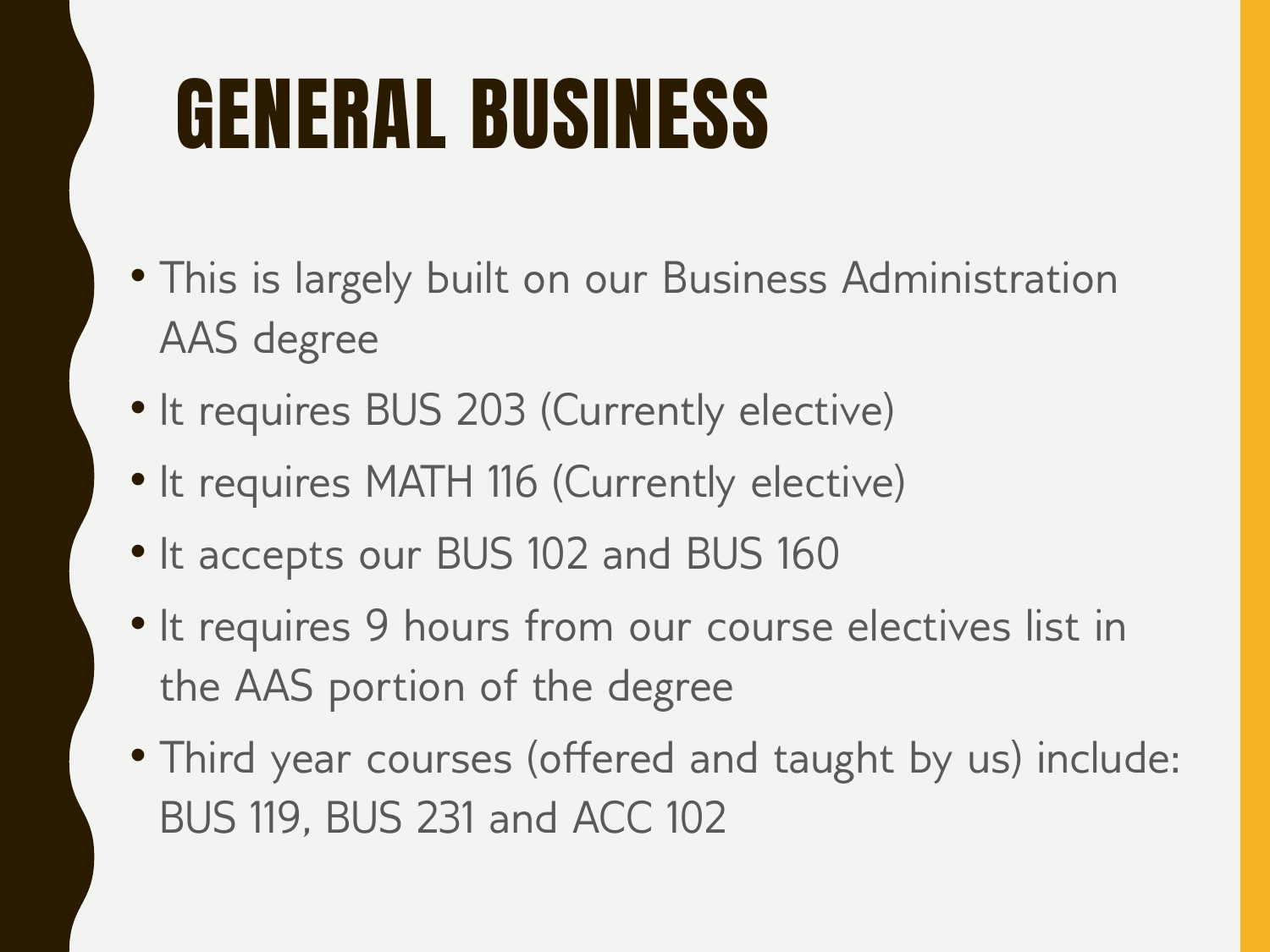

# General Business
This is largely built on our Business Administration AAS degree
It requires BUS 203 (Currently elective)
It requires MATH 116 (Currently elective)
It accepts our BUS 102 and BUS 160
It requires 9 hours from our course electives list in the AAS portion of the degree
Third year courses (offered and taught by us) include:  BUS 119, BUS 231 and ACC 102